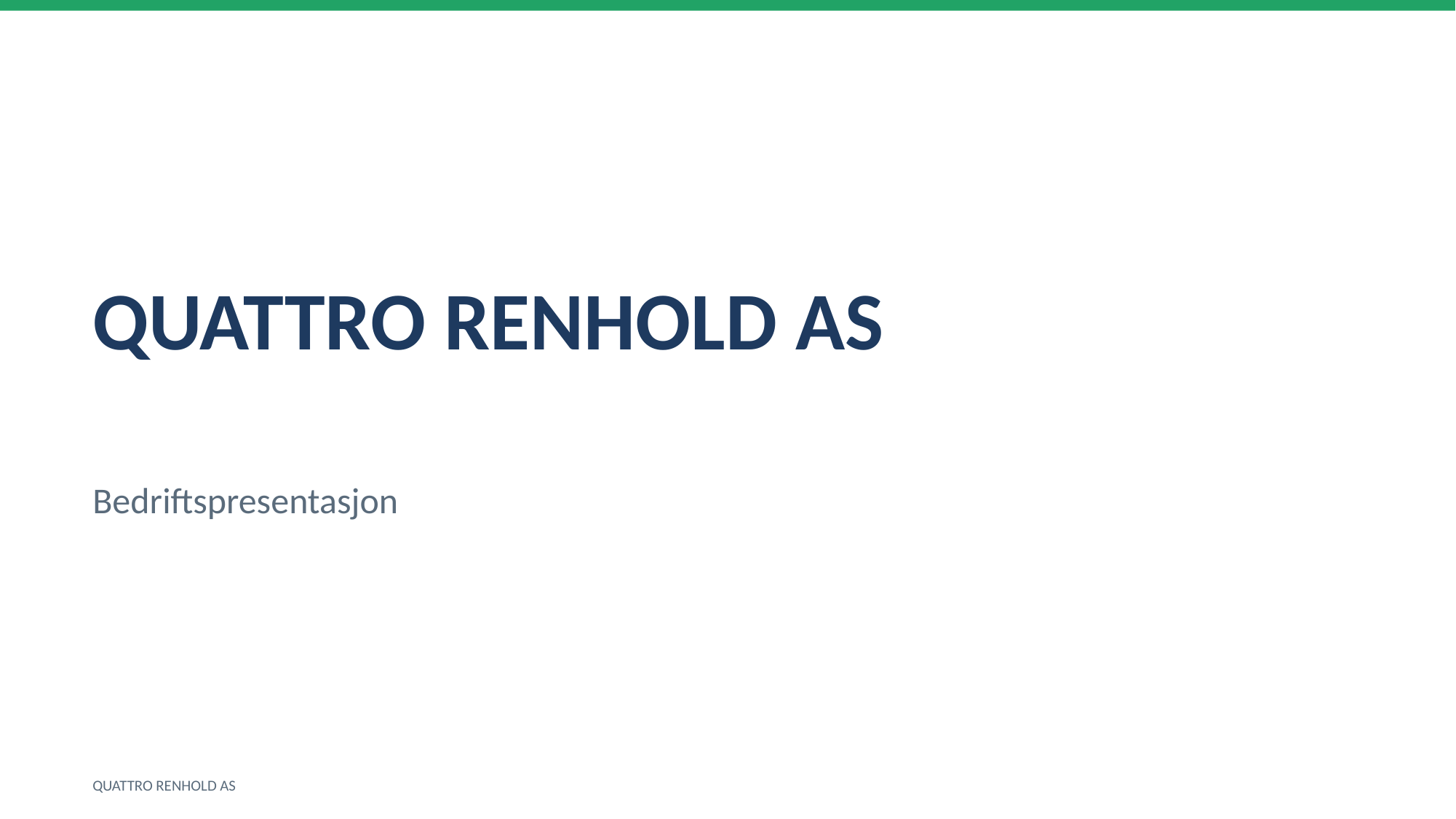

QUATTRO RENHOLD AS
Bedriftspresentasjon
QUATTRO RENHOLD AS